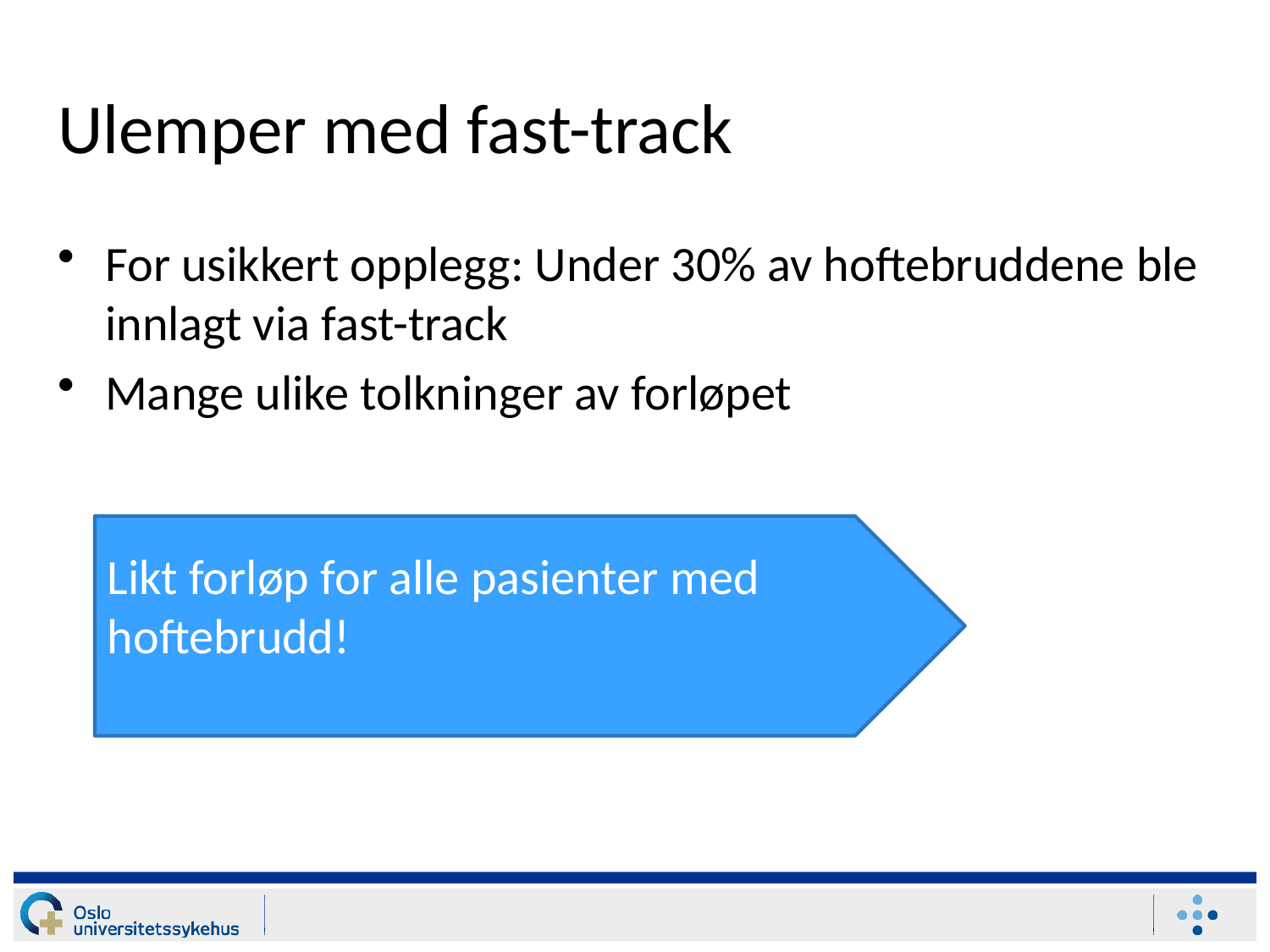

# Ulemper med fast-track
For usikkert opplegg: Under 30% av hoftebruddene ble innlagt via fast-track
Mange ulike tolkninger av forløpet

Likt forløp for alle pasienter med hoftebrudd!